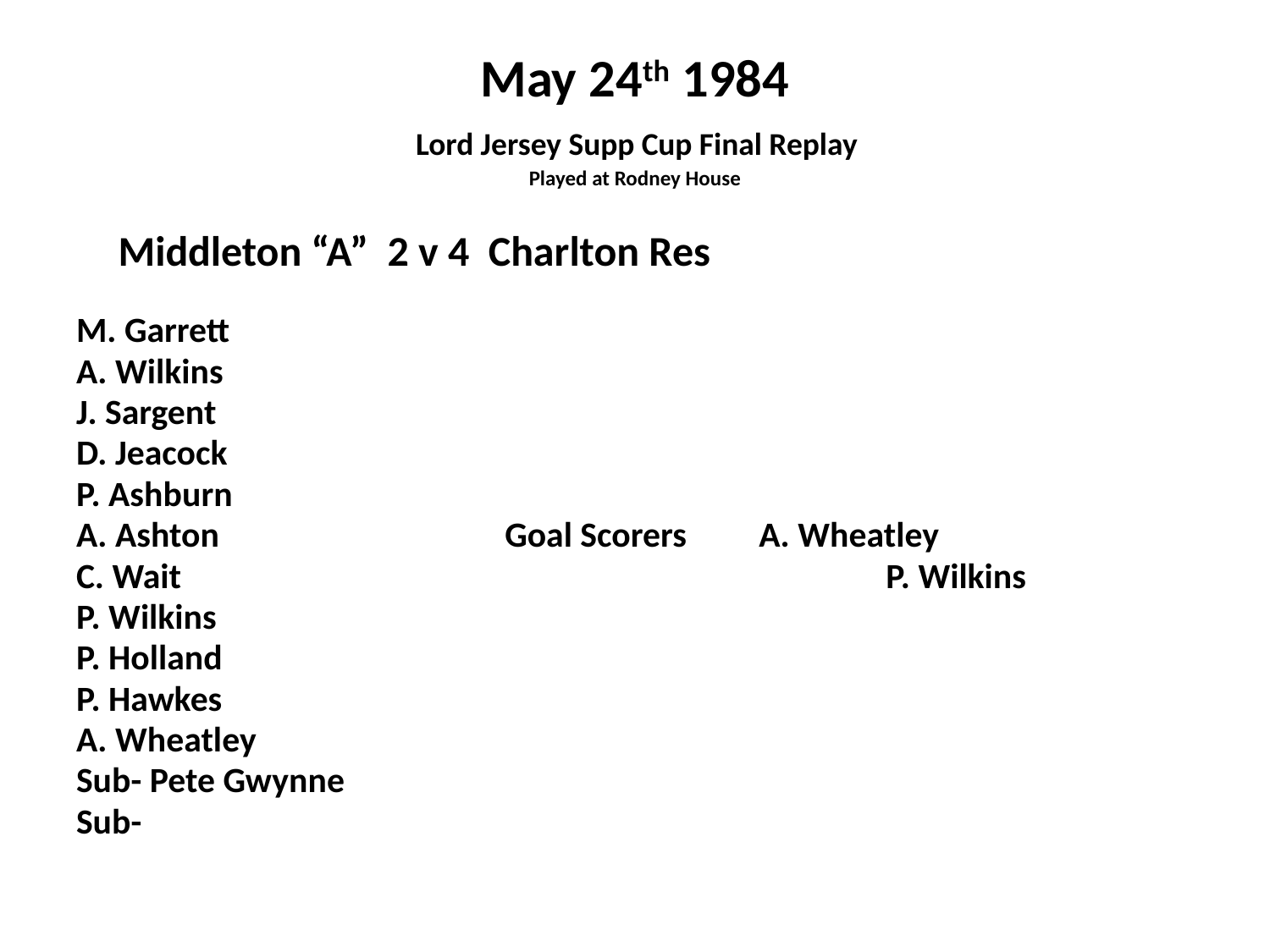

# May 24th 1984 Lord Jersey Supp Cup Final Replay Played at Rodney House
   Middleton “A”  2 v 4  Charlton Res

M. Garrett
A. Wilkins
J. Sargent
D. Jeacock
P. Ashburn
A. Ashton			Goal Scorers	A. Wheatley
C. Wait						P. Wilkins
P. Wilkins
P. Holland
P. Hawkes
A. Wheatley
Sub- Pete Gwynne
Sub-